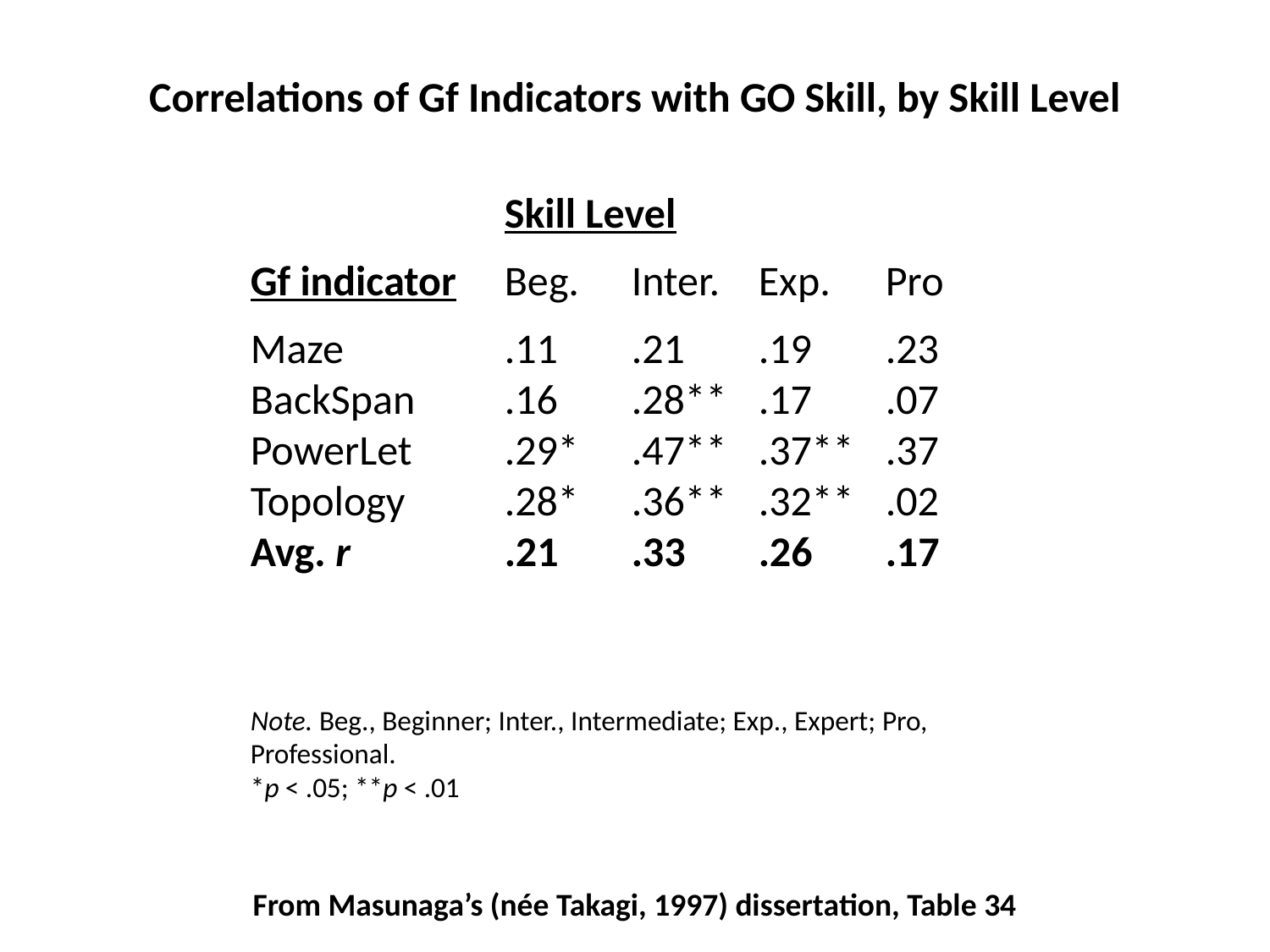

Correlations of Gf Indicators with GO Skill, by Skill Level
		Skill Level

Gf indicator 	Beg.	Inter.	Exp.	Pro

Maze		.11	.21	.19	.23
BackSpan	.16	.28**	.17	.07
PowerLet	.29*	.47**	.37**	.37
Topology	.28*	.36**	.32**	.02
Avg. r		.21	.33	.26	.17

Note. Beg., Beginner; Inter., Intermediate; Exp., Expert; Pro, Professional.
*p < .05; **p < .01
From Masunaga’s (née Takagi, 1997) dissertation, Table 34